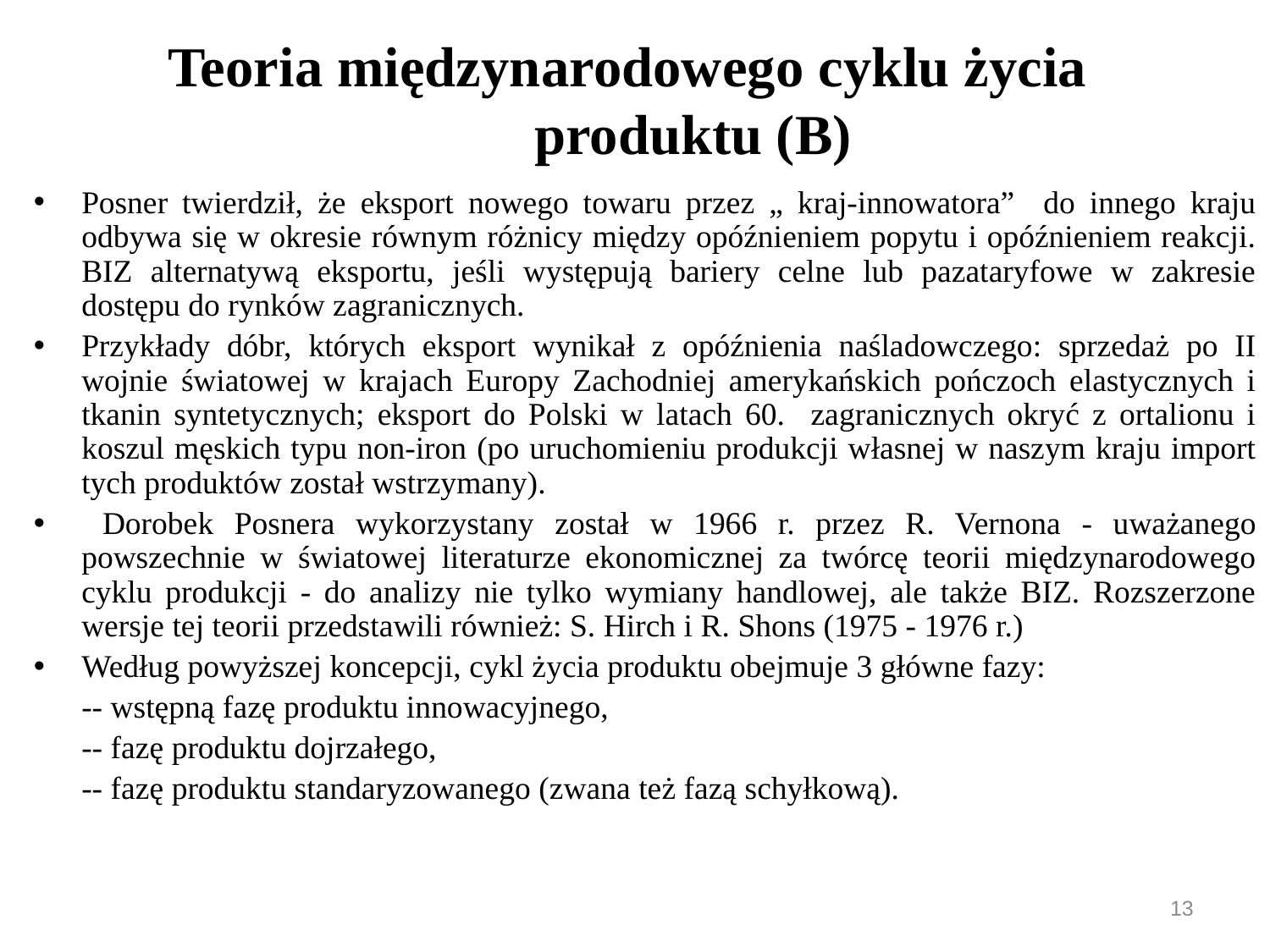

# Teoria międzynarodowego cyklu życia produktu (B)
Posner twierdził, że eksport nowego towaru przez „ kraj-innowatora”  do innego kraju odbywa się w okresie równym różnicy między opóźnieniem popytu i opóźnieniem reakcji. BIZ alternatywą eksportu, jeśli występują bariery celne lub pazataryfowe w zakresie dostępu do rynków zagranicznych.
Przykłady dóbr, których eksport wynikał z opóźnienia naśladowczego: sprzedaż po II wojnie światowej w krajach Europy Zachodniej amerykańskich pończoch elastycznych i tkanin syntetycznych; eksport do Polski w latach 60.  zagranicznych okryć z ortalionu i koszul męskich typu non-iron (po uruchomieniu produkcji własnej w naszym kraju import tych produktów został wstrzymany).
 Dorobek Posnera wykorzystany został w 1966 r. przez R. Vernona - uważanego powszechnie w światowej literaturze ekonomicznej za twórcę teorii międzynarodowego cyklu produkcji - do analizy nie tylko wymiany handlowej, ale także BIZ. Rozszerzone wersje tej teorii przedstawili również: S. Hirch i R. Shons (1975 - 1976 r.)
Według powyższej koncepcji, cykl życia produktu obejmuje 3 główne fazy:
	-- wstępną fazę produktu innowacyjnego,
	-- fazę produktu dojrzałego,
	-- fazę produktu standaryzowanego (zwana też fazą schyłkową).
13